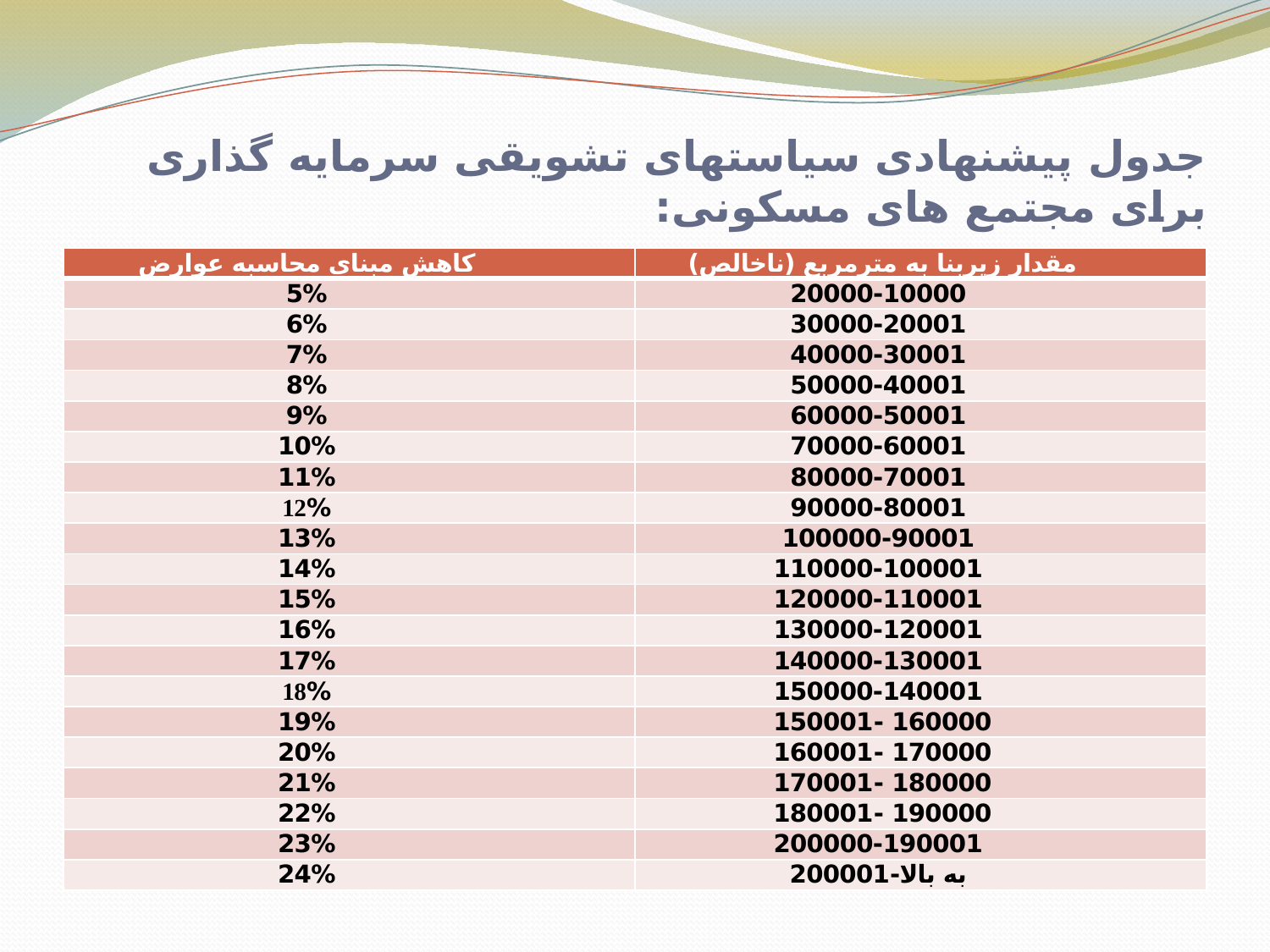

# جدول پیشنهادی سیاستهای تشویقی سرمایه گذاری برای مجتمع های مسکونی:
| كاهش مبناي محاسبه عوارض | مقدار زیربنا به مترمربع (ناخالص) |
| --- | --- |
| 5% | 20000-10000 |
| 6% | 30000-20001 |
| 7% | 40000-30001 |
| 8% | 50000-40001 |
| 9% | 60000-50001 |
| 10% | 70000-60001 |
| 11% | 80000-70001 |
| 12% | 90000-80001 |
| 13% | 100000-90001 |
| 14% | 110000-100001 |
| 15% | 120000-110001 |
| 16% | 130000-120001 |
| 17% | 140000-130001 |
| 18% | 150000-140001 |
| 19% | 160000 -150001 |
| 20% | 170000 -160001 |
| 21% | 180000 -170001 |
| 22% | 190000 -180001 |
| 23% | 200000-190001 |
| 24% | به بالا-200001 |